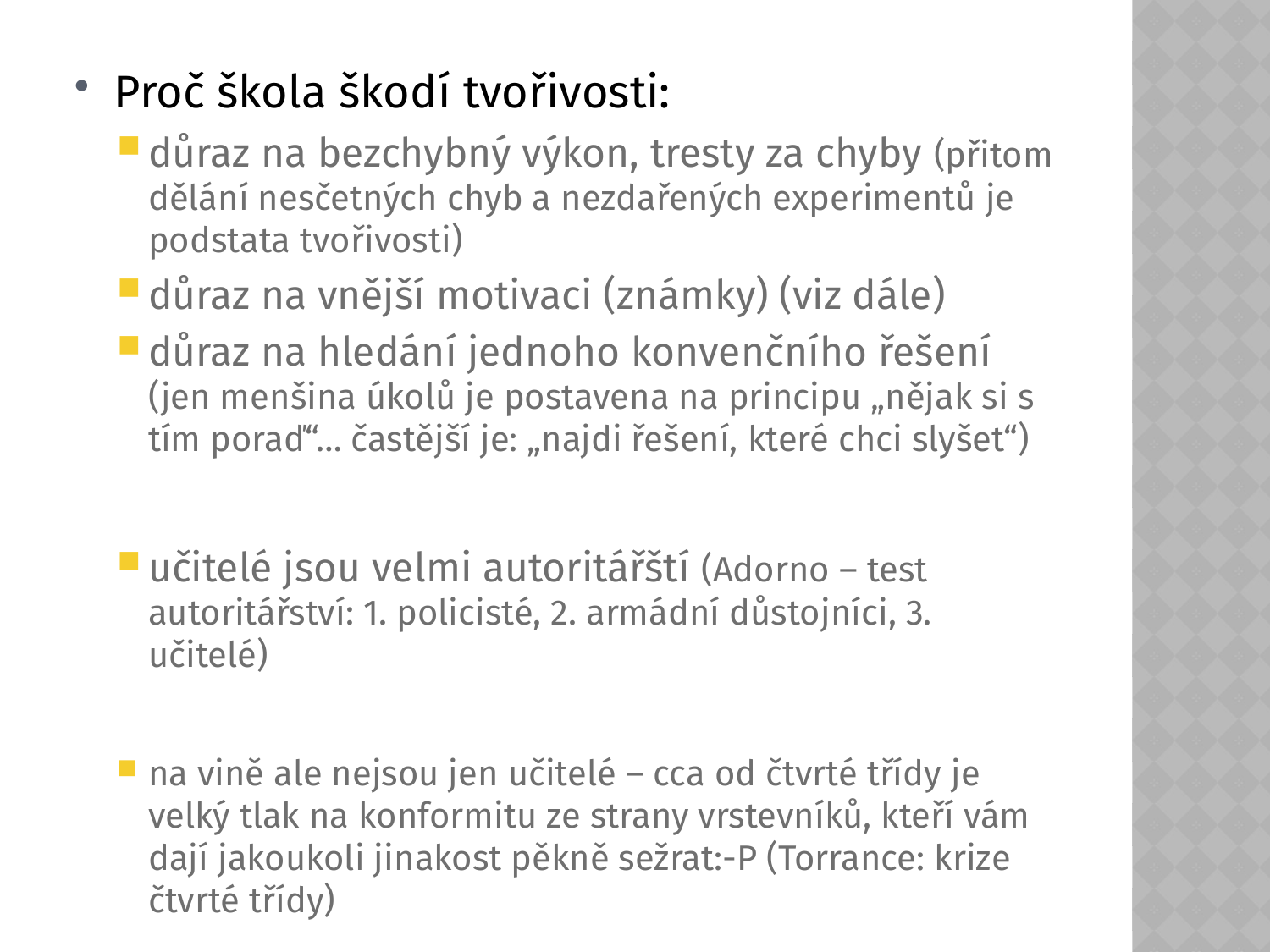

Proč škola škodí tvořivosti:
důraz na bezchybný výkon, tresty za chyby (přitom dělání nesčetných chyb a nezdařených experimentů je podstata tvořivosti)
důraz na vnější motivaci (známky) (viz dále)
důraz na hledání jednoho konvenčního řešení (jen menšina úkolů je postavena na principu „nějak si s tím poraď“… častější je: „najdi řešení, které chci slyšet“)

učitelé jsou velmi autoritářští (Adorno – test autoritářství: 1. policisté, 2. armádní důstojníci, 3. učitelé)

na vině ale nejsou jen učitelé – cca od čtvrté třídy je velký tlak na konformitu ze strany vrstevníků, kteří vám dají jakoukoli jinakost pěkně sežrat:-P (Torrance: krize čtvrté třídy)